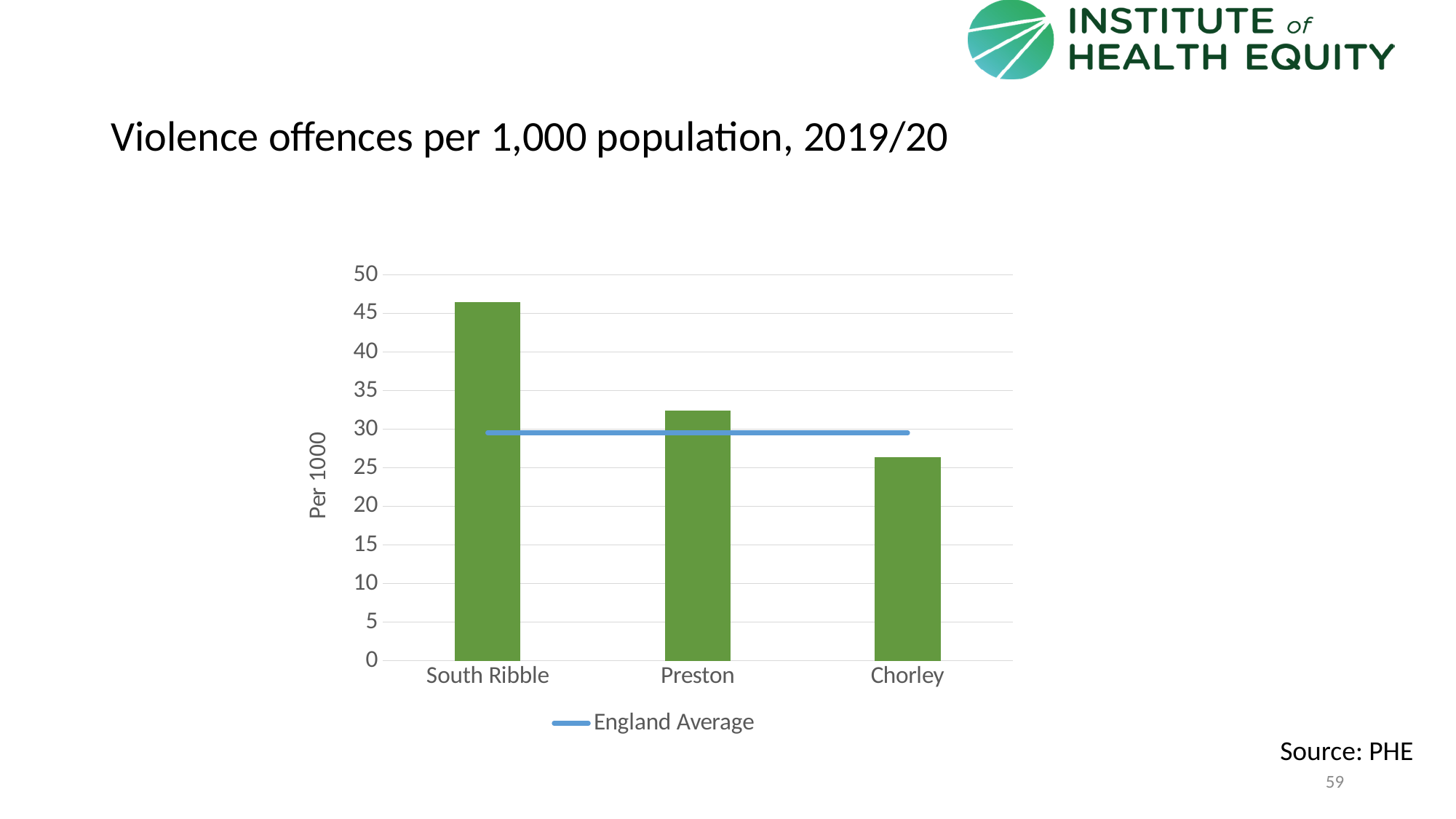

# Violence offences per 1,000 population, 2019/20

### Chart

| Category | Area | England Average |
|---|---|---|
| South Ribble | 46.4977 | 29.5122318234313 |
| Preston | 32.3695 | 29.5122318234313 |
| Chorley | 26.3955 | 29.5122318234313 |
Source: PHE
59